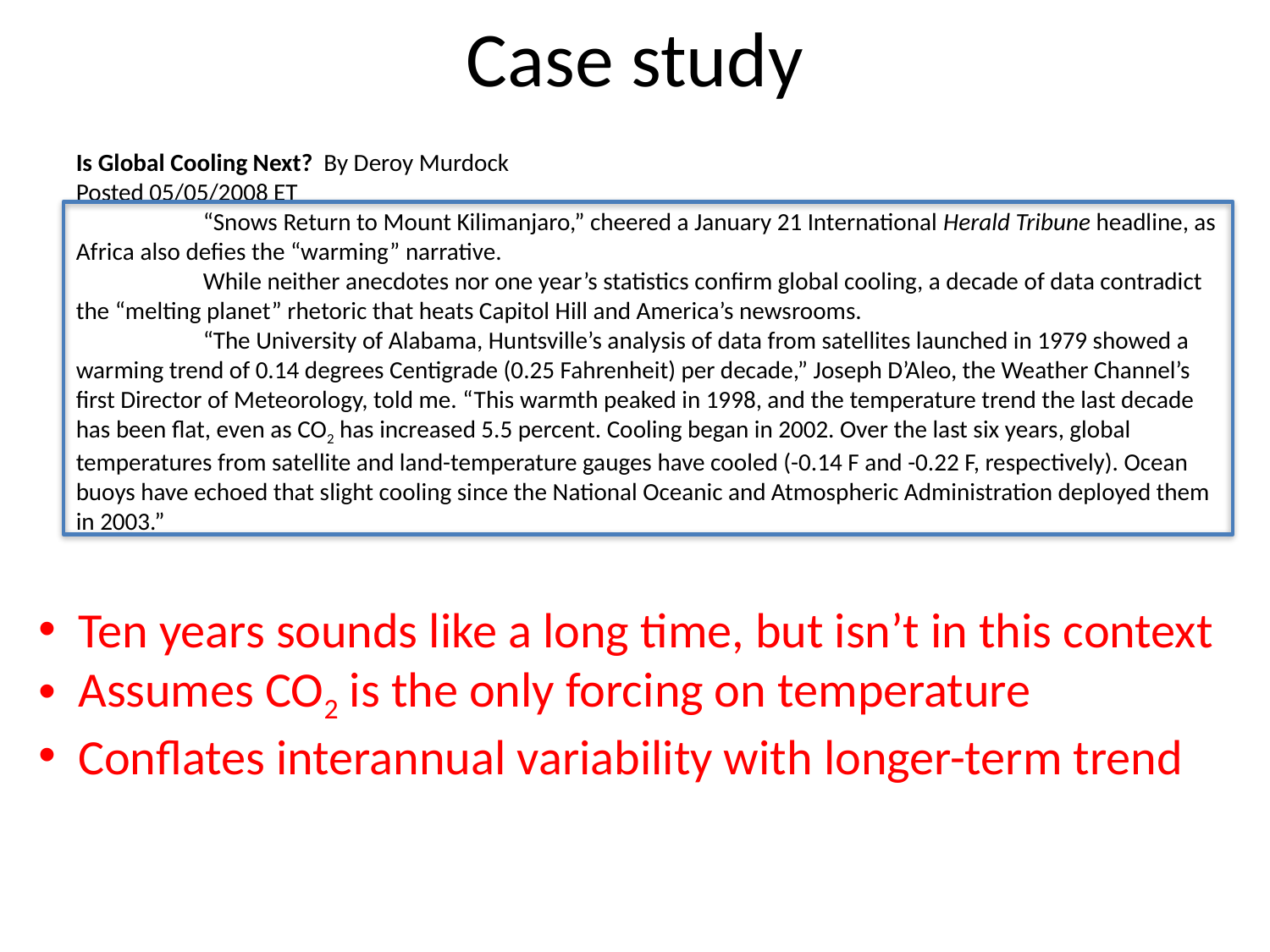

# Case study
Is Global Cooling Next?  By Deroy Murdock
Posted 05/05/2008 ET
	“Snows Return to Mount Kilimanjaro,” cheered a January 21 International Herald Tribune headline, as Africa also defies the “warming” narrative.
	While neither anecdotes nor one year’s statistics confirm global cooling, a decade of data contradict the “melting planet” rhetoric that heats Capitol Hill and America’s newsrooms.
	“The University of Alabama, Huntsville’s analysis of data from satellites launched in 1979 showed a warming trend of 0.14 degrees Centigrade (0.25 Fahrenheit) per decade,” Joseph D’Aleo, the Weather Channel’s first Director of Meteorology, told me. “This warmth peaked in 1998, and the temperature trend the last decade has been flat, even as CO2 has increased 5.5 percent. Cooling began in 2002. Over the last six years, global temperatures from satellite and land-temperature gauges have cooled (-0.14 F and -0.22 F, respectively). Ocean buoys have echoed that slight cooling since the National Oceanic and Atmospheric Administration deployed them in 2003.”

Ten years sounds like a long time, but isn’t in this context
Assumes CO2 is the only forcing on temperature
Conflates interannual variability with longer-term trend